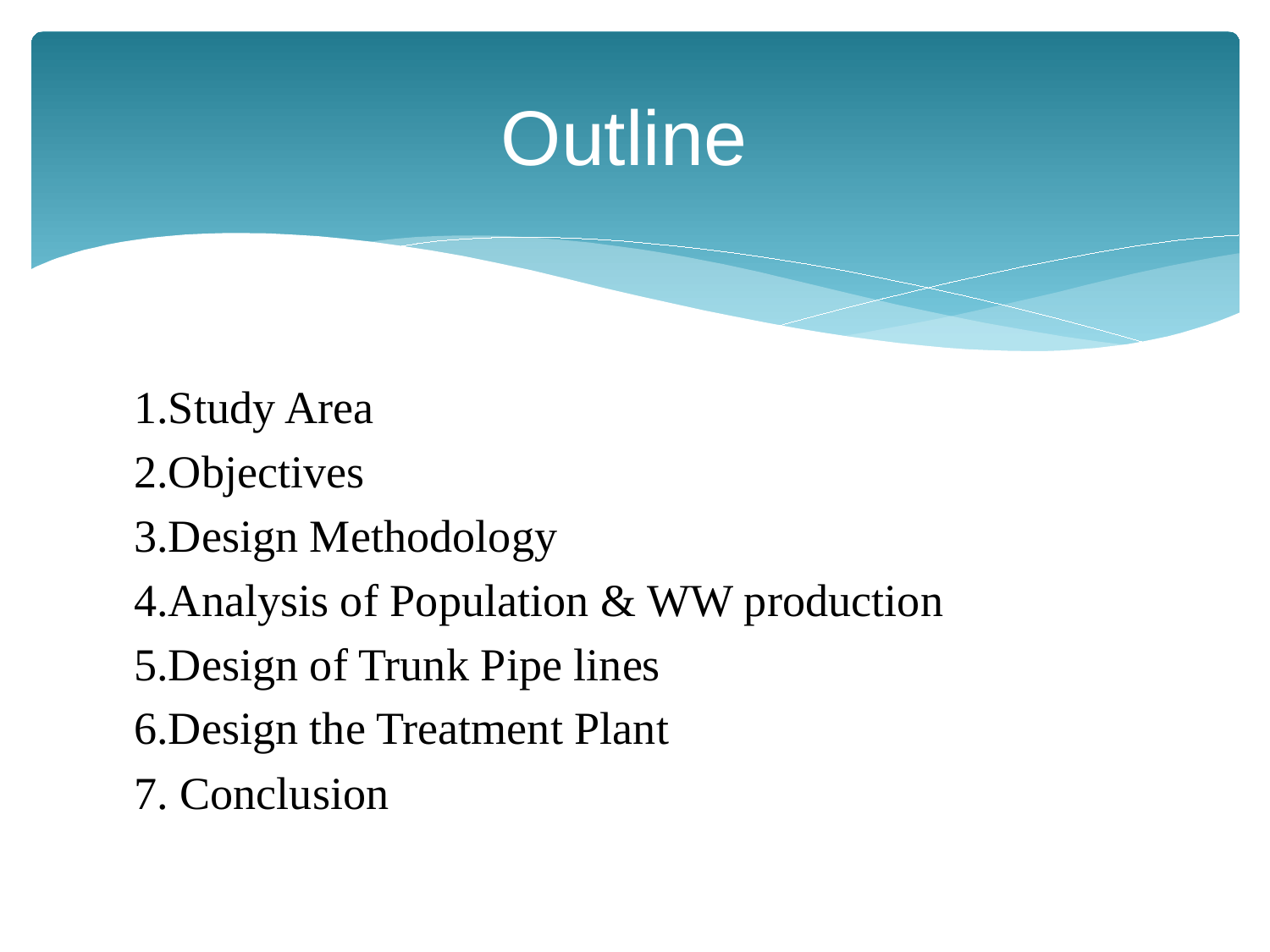

# Outline
1.Study Area
2.Objectives
3.Design Methodology
4.Analysis of Population & WW production
5.Design of Trunk Pipe lines
6.Design the Treatment Plant
7. Conclusion